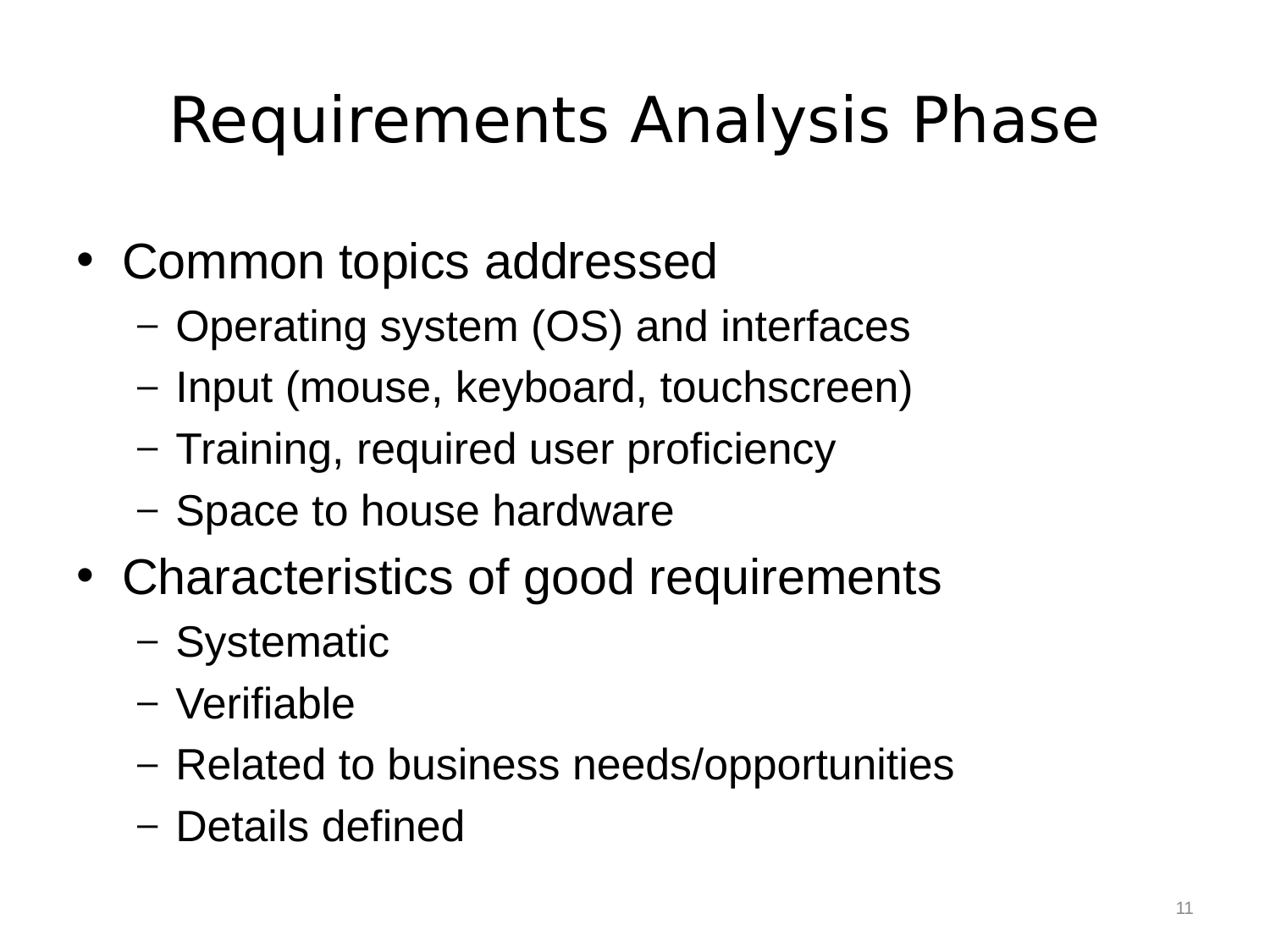

# Requirements Analysis Phase
Common topics addressed
Operating system (OS) and interfaces
Input (mouse, keyboard, touchscreen)
Training, required user proficiency
Space to house hardware
Characteristics of good requirements
Systematic
Verifiable
Related to business needs/opportunities
Details defined

11